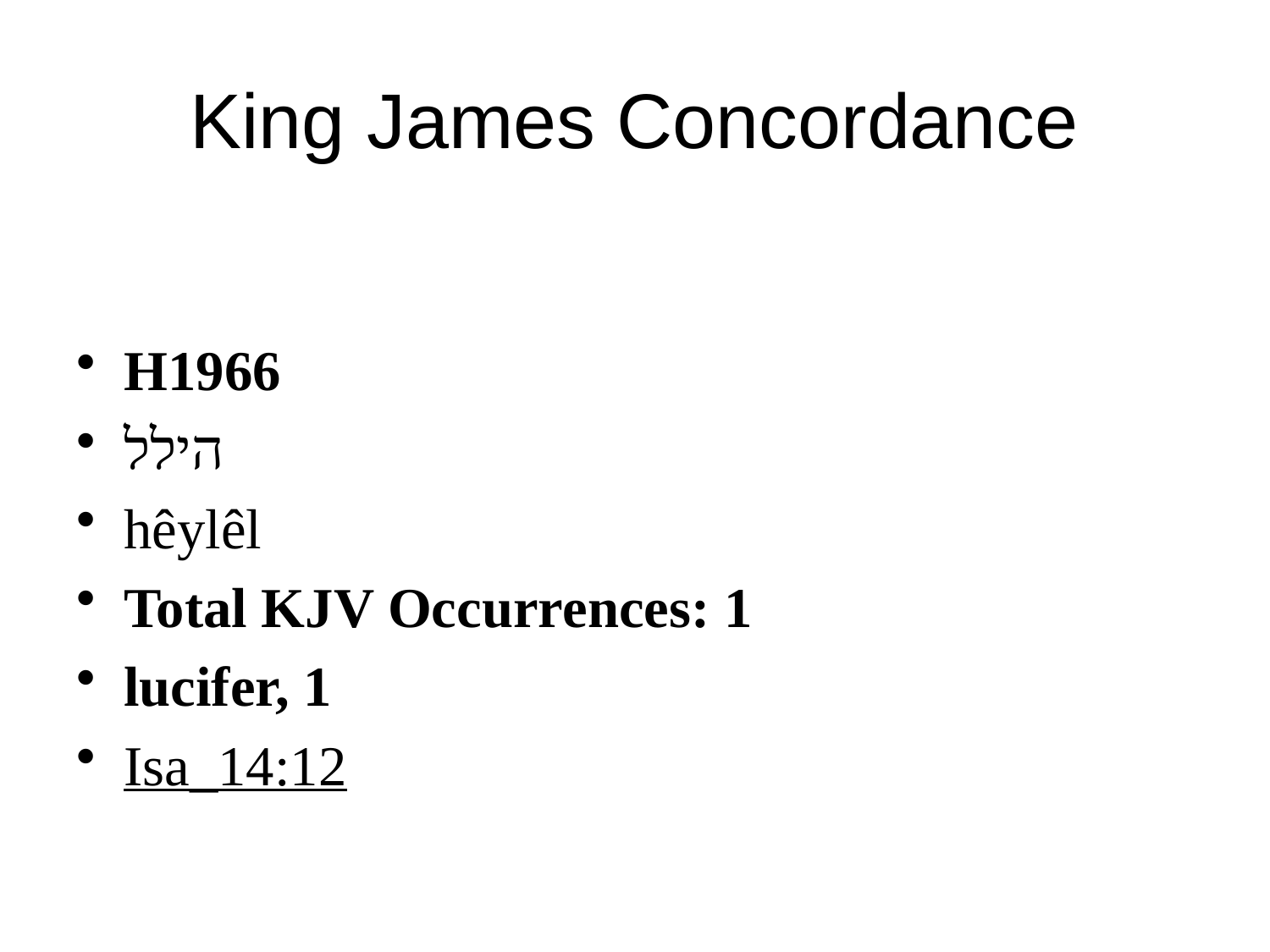

# King James Concordance
H1966
הילל
hêylêl
Total KJV Occurrences: 1
lucifer, 1
Isa_14:12